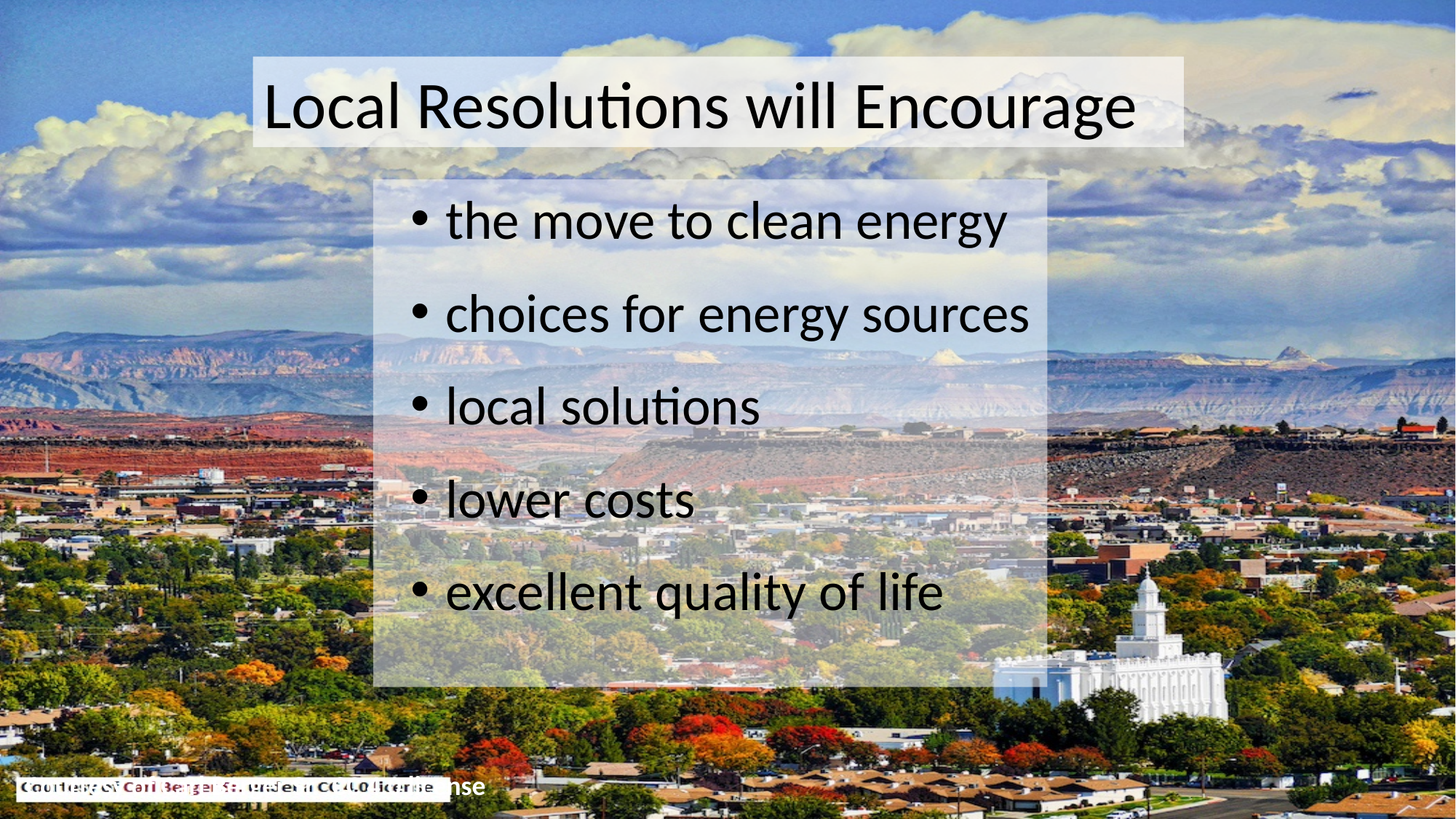

Local Resolutions will Encourage
the move to clean energy
choices for energy sources
local solutions
lower costs
excellent quality of life

Courtesy of Carl Berger Sr.  CC 4.0 license